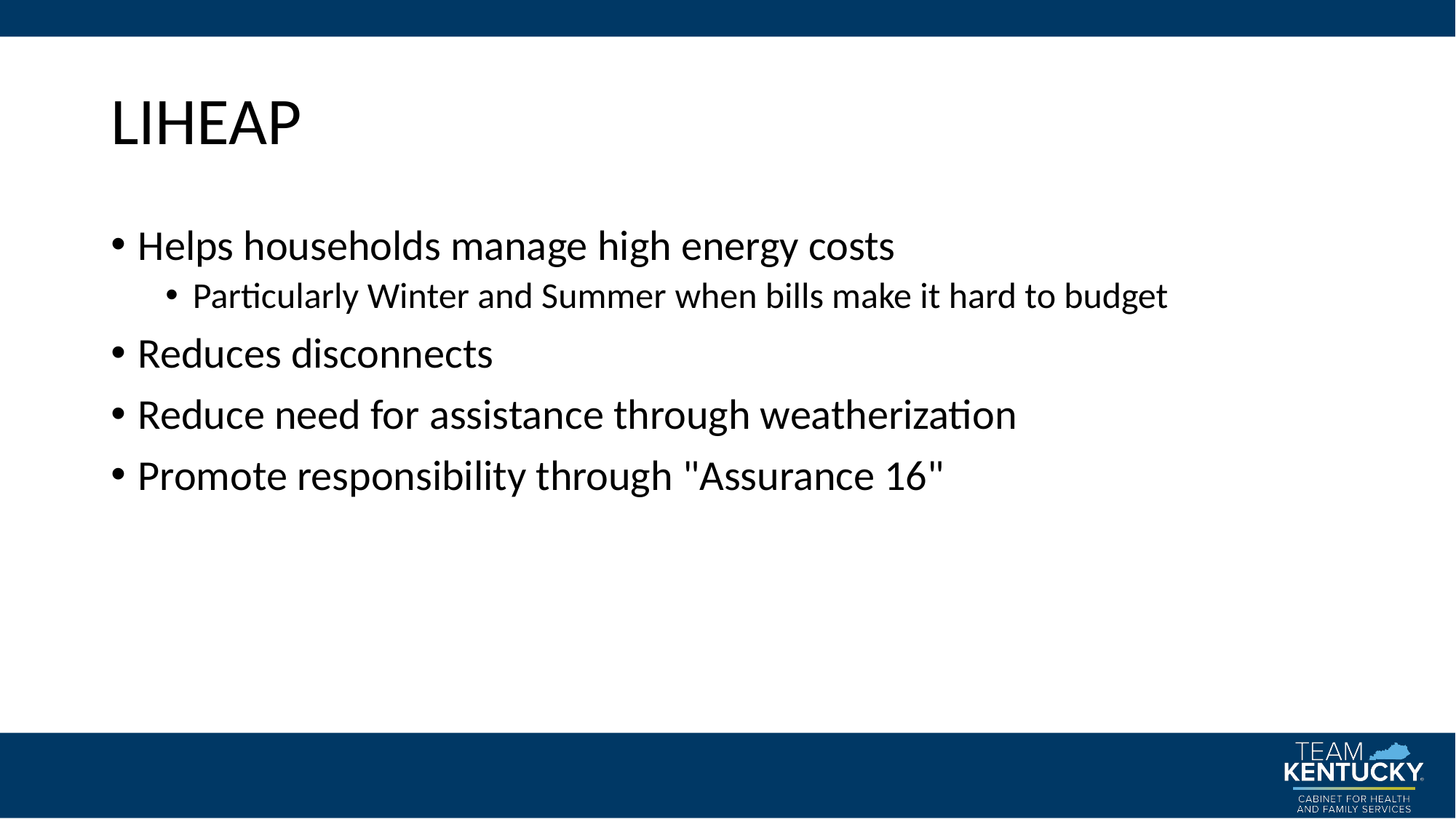

# LIHEAP
Helps households manage high energy costs
Particularly Winter and Summer when bills make it hard to budget
Reduces disconnects
Reduce need for assistance through weatherization
Promote responsibility through "Assurance 16"